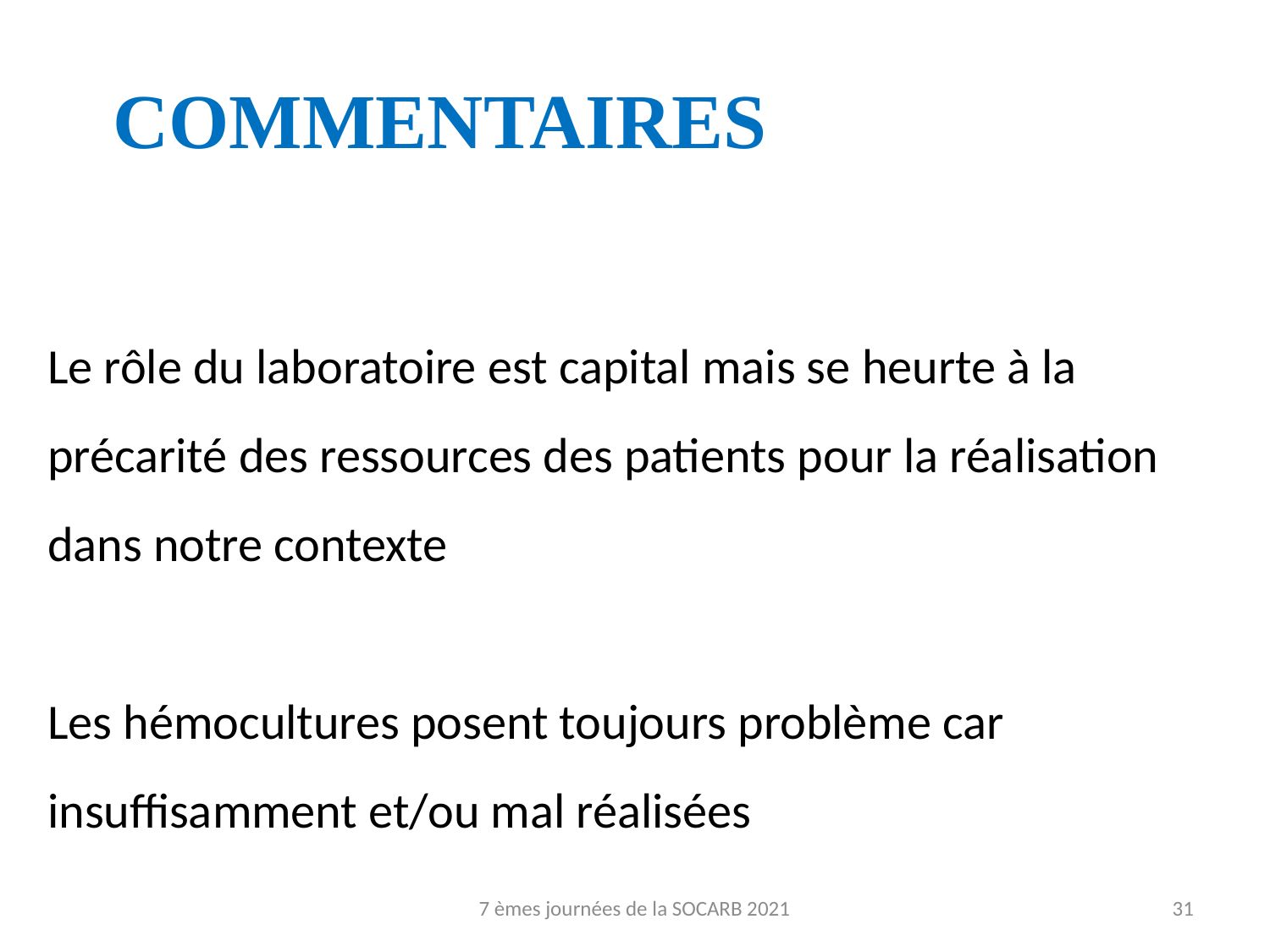

# COMMENTAIRES

Le rôle du laboratoire est capital mais se heurte à la précarité des ressources des patients pour la réalisation dans notre contexte

Les hémocultures posent toujours problème car insuffisamment et/ou mal réalisées

7 èmes journées de la SOCARB 2021
31